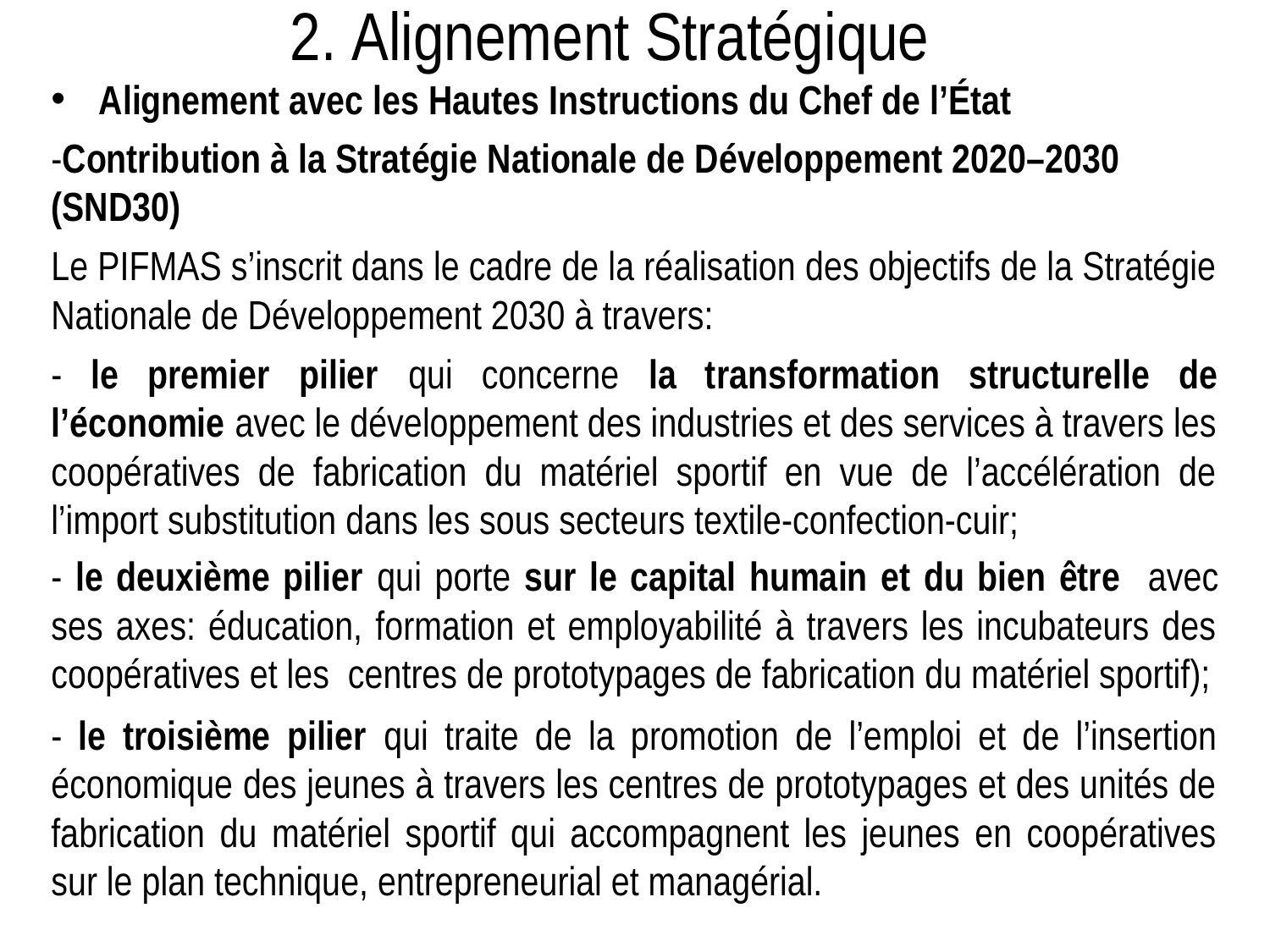

# 2. Alignement Stratégique
Alignement avec les Hautes Instructions du Chef de l’État
-Contribution à la Stratégie Nationale de Développement 2020–2030 (SND30)

Le PIFMAS s’inscrit dans le cadre de la réalisation des objectifs de la Stratégie Nationale de Développement 2030 à travers:

- le premier pilier qui concerne la transformation structurelle de l’économie avec le développement des industries et des services à travers les coopératives de fabrication du matériel sportif en vue de l’accélération de l’import substitution dans les sous secteurs textile-confection-cuir;
- le deuxième pilier qui porte sur le capital humain et du bien être  avec ses axes: éducation, formation et employabilité à travers les incubateurs des coopératives et les  centres de prototypages de fabrication du matériel sportif);

- le troisième pilier qui traite de la promotion de l’emploi et de l’insertion économique des jeunes à travers les centres de prototypages et des unités de fabrication du matériel sportif qui accompagnent les jeunes en coopératives sur le plan technique, entrepreneurial et managérial.